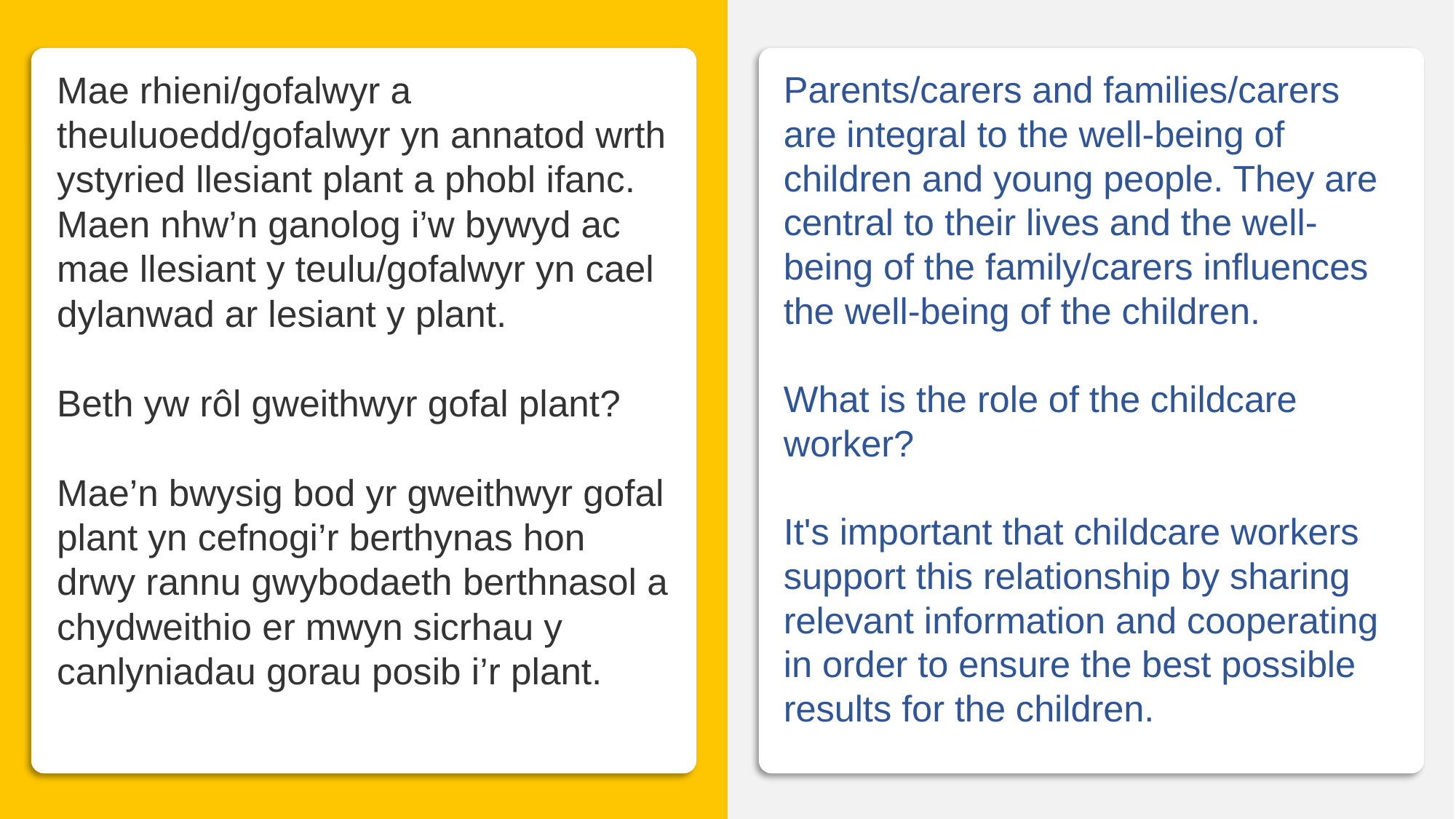

Cynnwys ar gyfer 6.4
Mae rhieni/gofalwyr a theuluoedd/gofalwyr yn annatod wrth ystyried llesiant plant a phobl ifanc. Maen nhw’n ganolog i’w bywyd ac mae llesiant y teulu/gofalwyr yn cael dylanwad ar lesiant y plant.

Beth yw rôl gweithwyr gofal plant?

Mae’n bwysig bod yr gweithwyr gofal plant yn cefnogi’r berthynas hon drwy rannu gwybodaeth berthnasol a chydweithio er mwyn sicrhau y canlyniadau gorau posib i’r plant.
Parents/carers and families/carers are integral to the well-being of children and young people. They are central to their lives and the well-being of the family/carers influences the well-being of the children.

What is the role of the childcare worker?

It's important that childcare workers support this relationship by sharing relevant information and cooperating in order to ensure the best possible results for the children.